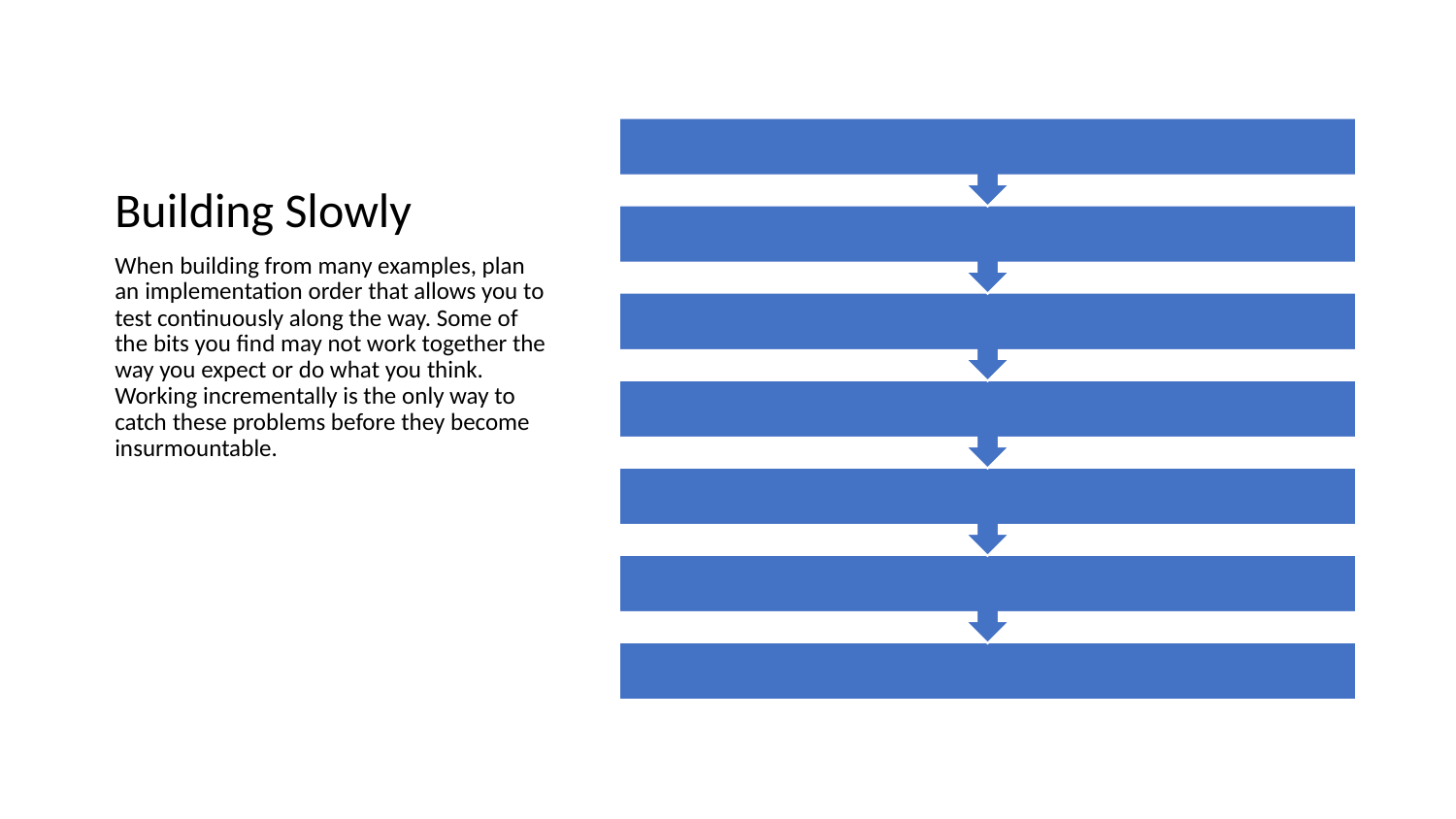

# Building Slowly

When building from many examples, plan an implementation order that allows you to test continuously along the way. Some of the bits you find may not work together the way you expect or do what you think. Working incrementally is the only way to catch these problems before they become insurmountable.